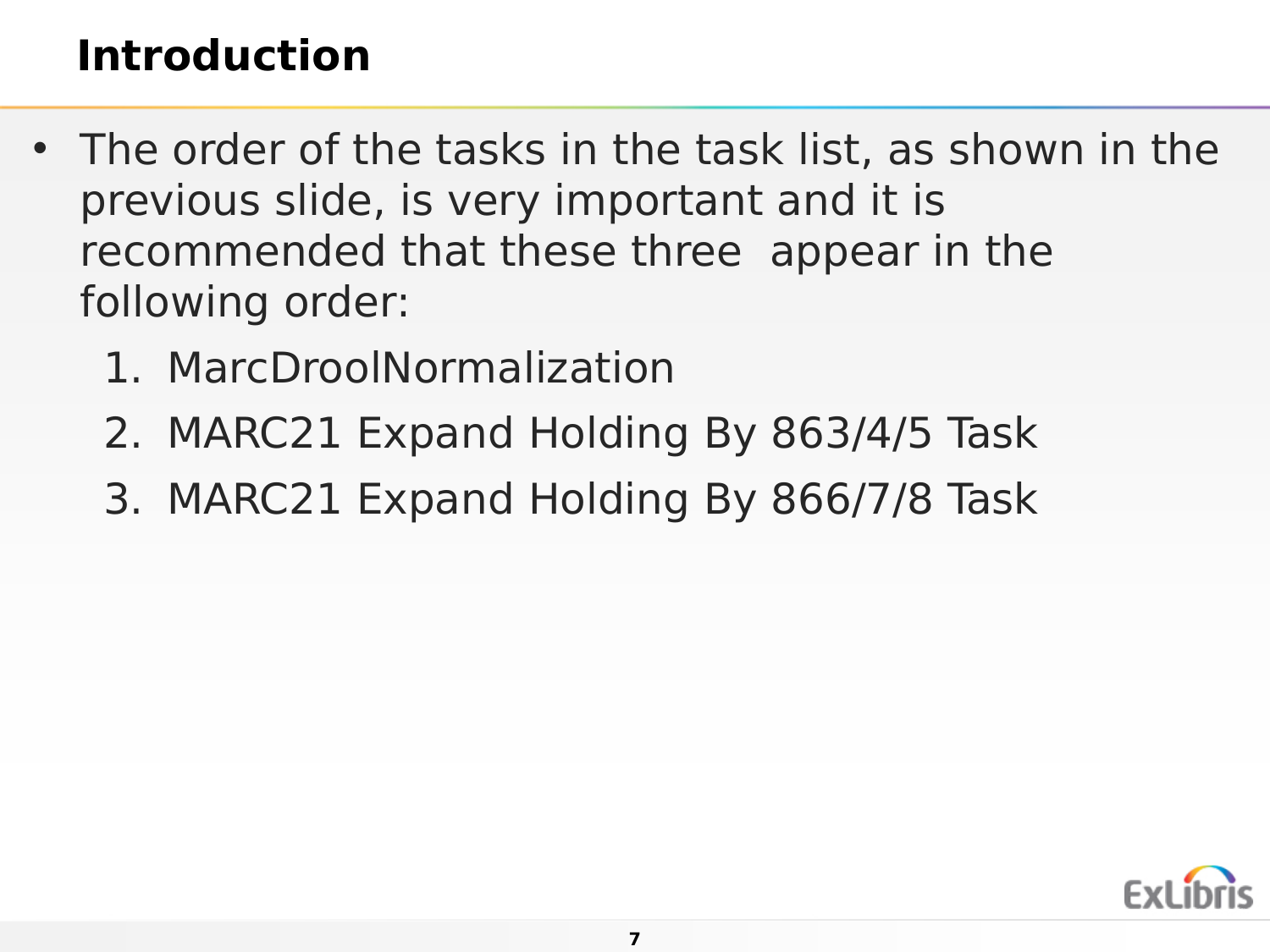

Introduction
The order of the tasks in the task list, as shown in the previous slide, is very important and it is recommended that these three  appear in the following order:
MarcDroolNormalization
MARC21 Expand Holding By 863/4/5 Task
MARC21 Expand Holding By 866/7/8 Task